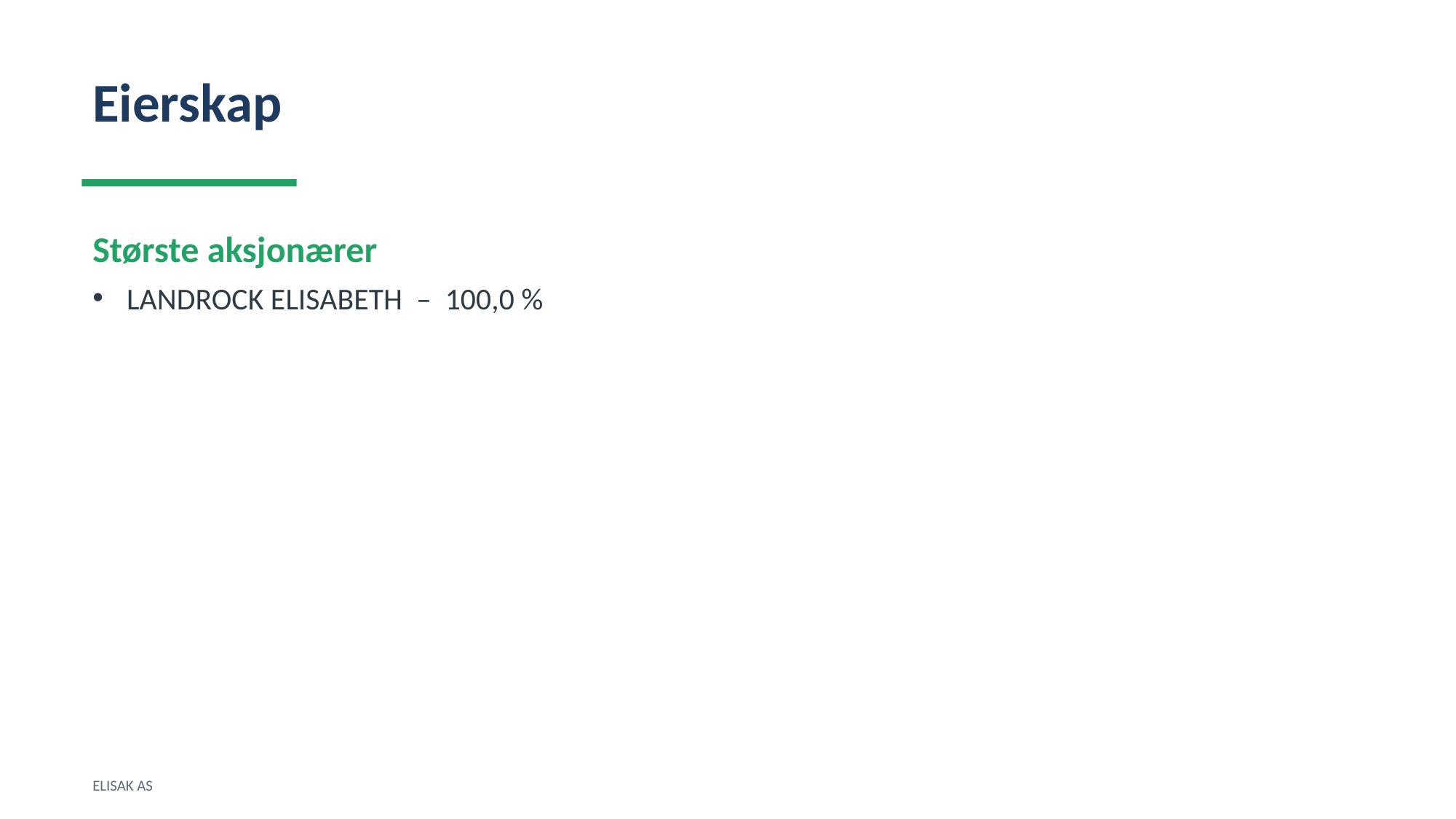

Eierskap

Største aksjonærer
LANDROCK ELISABETH  –  100,0 %
ELISAK AS